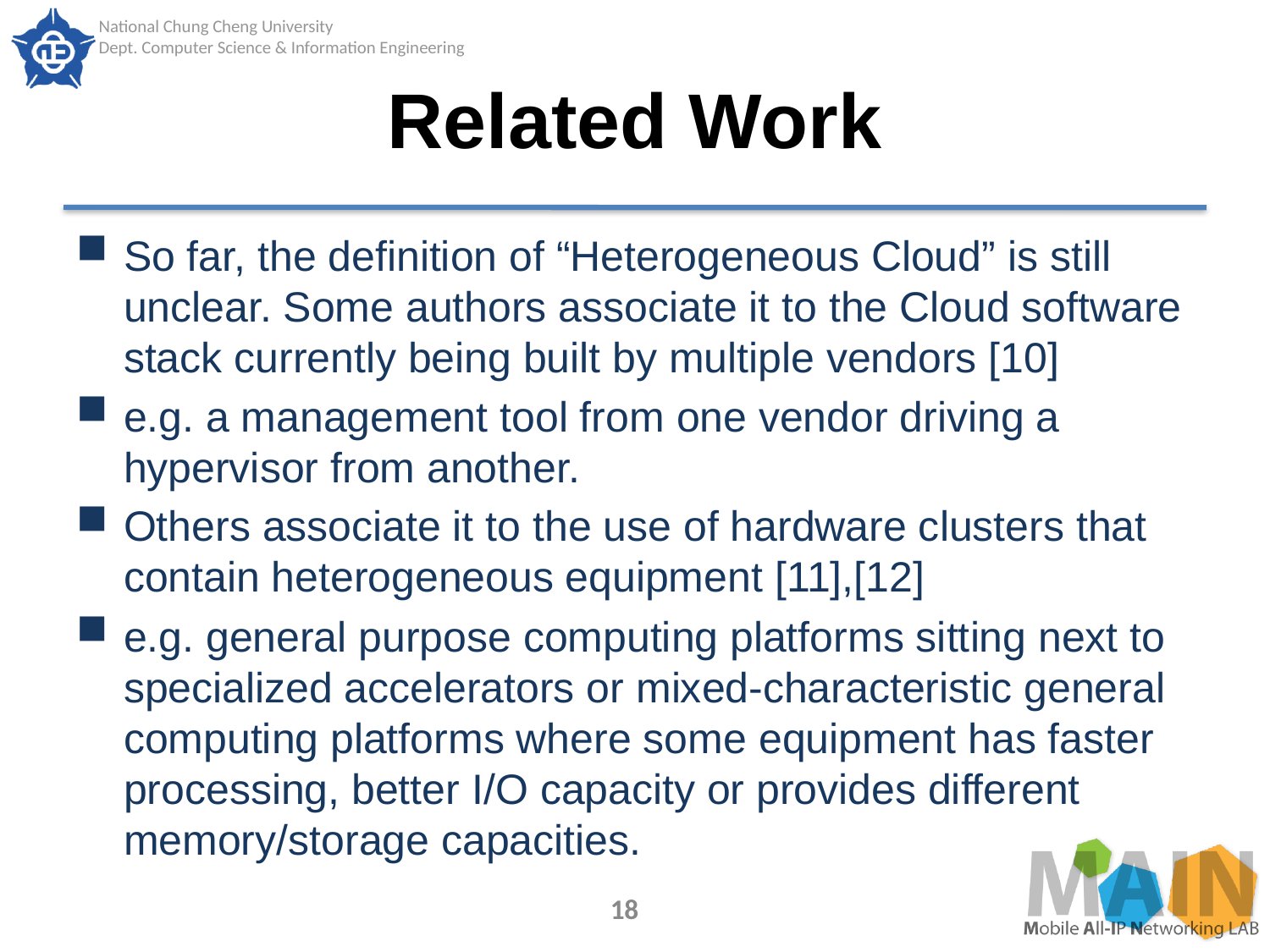

# Related Work
So far, the definition of “Heterogeneous Cloud” is still unclear. Some authors associate it to the Cloud software stack currently being built by multiple vendors [10]
e.g. a management tool from one vendor driving a hypervisor from another.
Others associate it to the use of hardware clusters that contain heterogeneous equipment [11],[12]
e.g. general purpose computing platforms sitting next to specialized accelerators or mixed-characteristic general computing platforms where some equipment has faster processing, better I/O capacity or provides different memory/storage capacities.
18